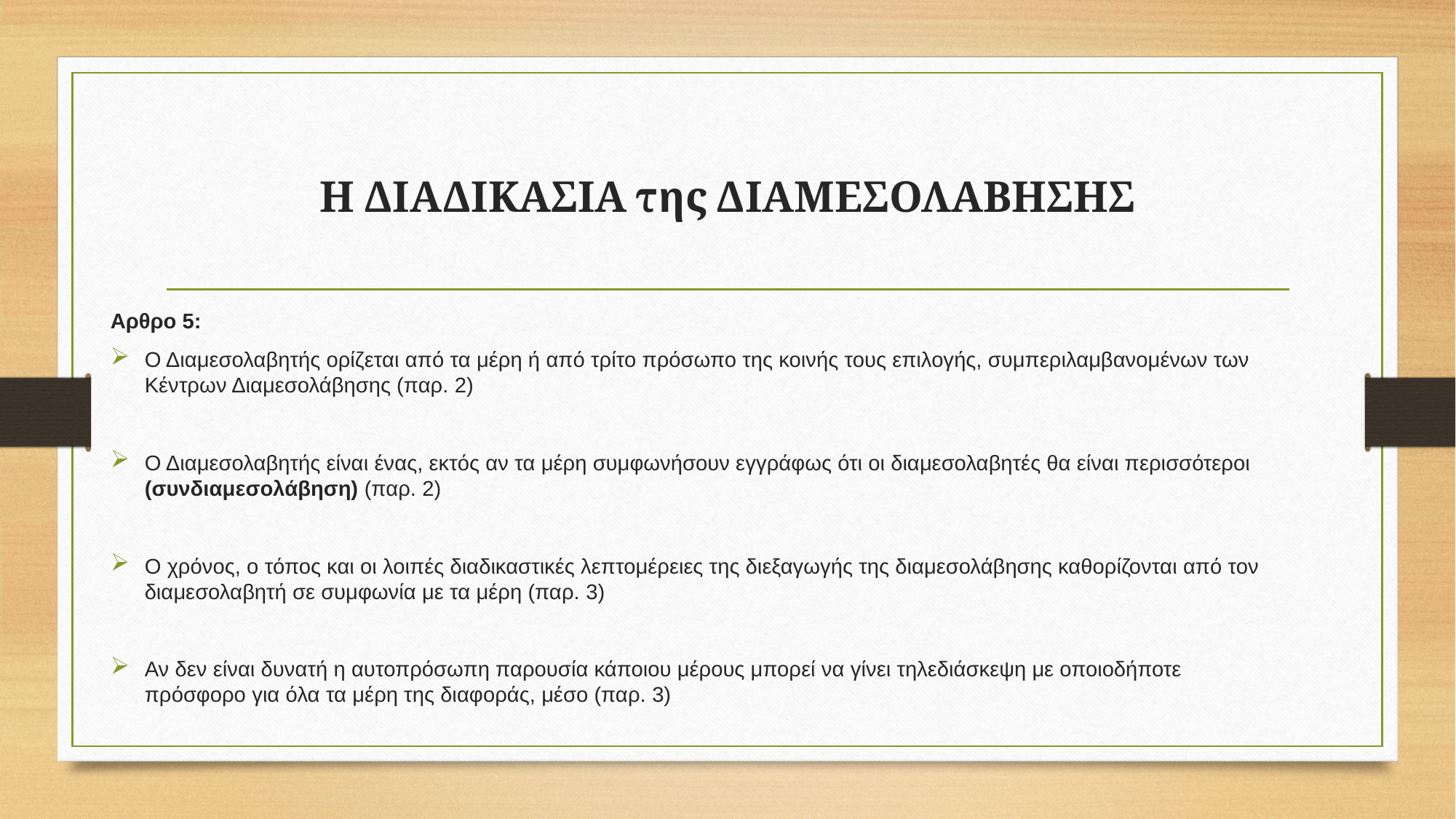

# Η ΔΙΑΔΙΚΑΣΙΑ της ΔΙΑΜΕΣΟΛΑΒΗΣΗΣ
Αρθρο 5:
Ο Διαμεσολαβητής ορίζεται από τα μέρη ή από τρίτο πρόσωπο της κοινής τους επιλογής, συμπεριλαμβανομένων των Κέντρων Διαμεσολάβησης (παρ. 2)

Ο Διαμεσολαβητής είναι ένας, εκτός αν τα μέρη συμφωνήσουν εγγράφως ότι οι διαμεσολαβητές θα είναι περισσότεροι (συνδιαμεσολάβηση) (παρ. 2)

Ο χρόνος, ο τόπος και οι λοιπές διαδικαστικές λεπτομέρειες της διεξαγωγής της διαμεσολάβησης καθορίζονται από τον διαμεσολαβητή σε συμφωνία με τα μέρη (παρ. 3)

Αν δεν είναι δυνατή η αυτοπρόσωπη παρουσία κάποιου μέρους μπορεί να γίνει τηλεδιάσκεψη με οποιοδήποτε πρόσφορο για όλα τα μέρη της διαφοράς, μέσο (παρ. 3)